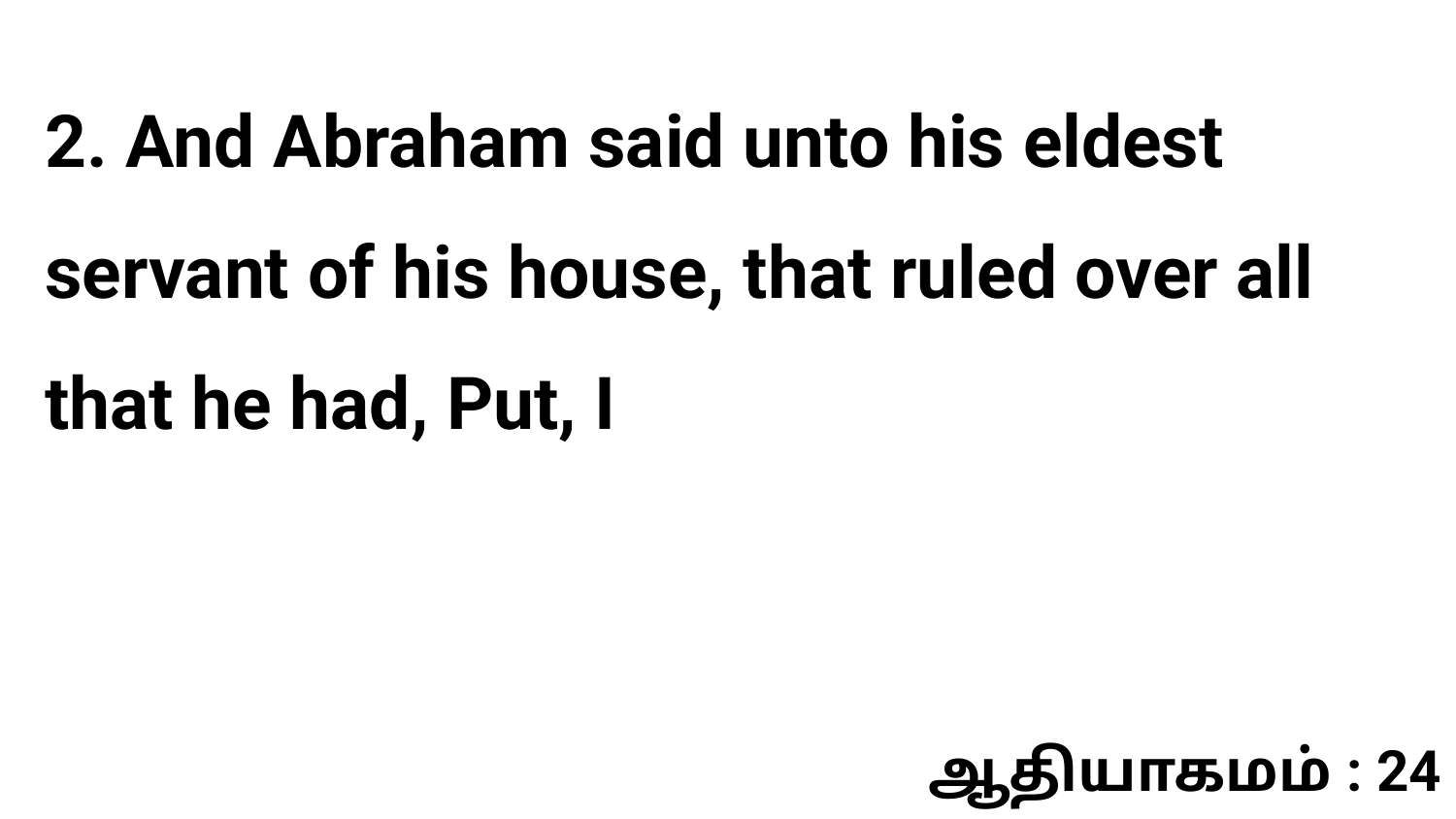

2. And Abraham said unto his eldest servant of his house, that ruled over all that he had, Put, I
ஆதியாகமம் : 24